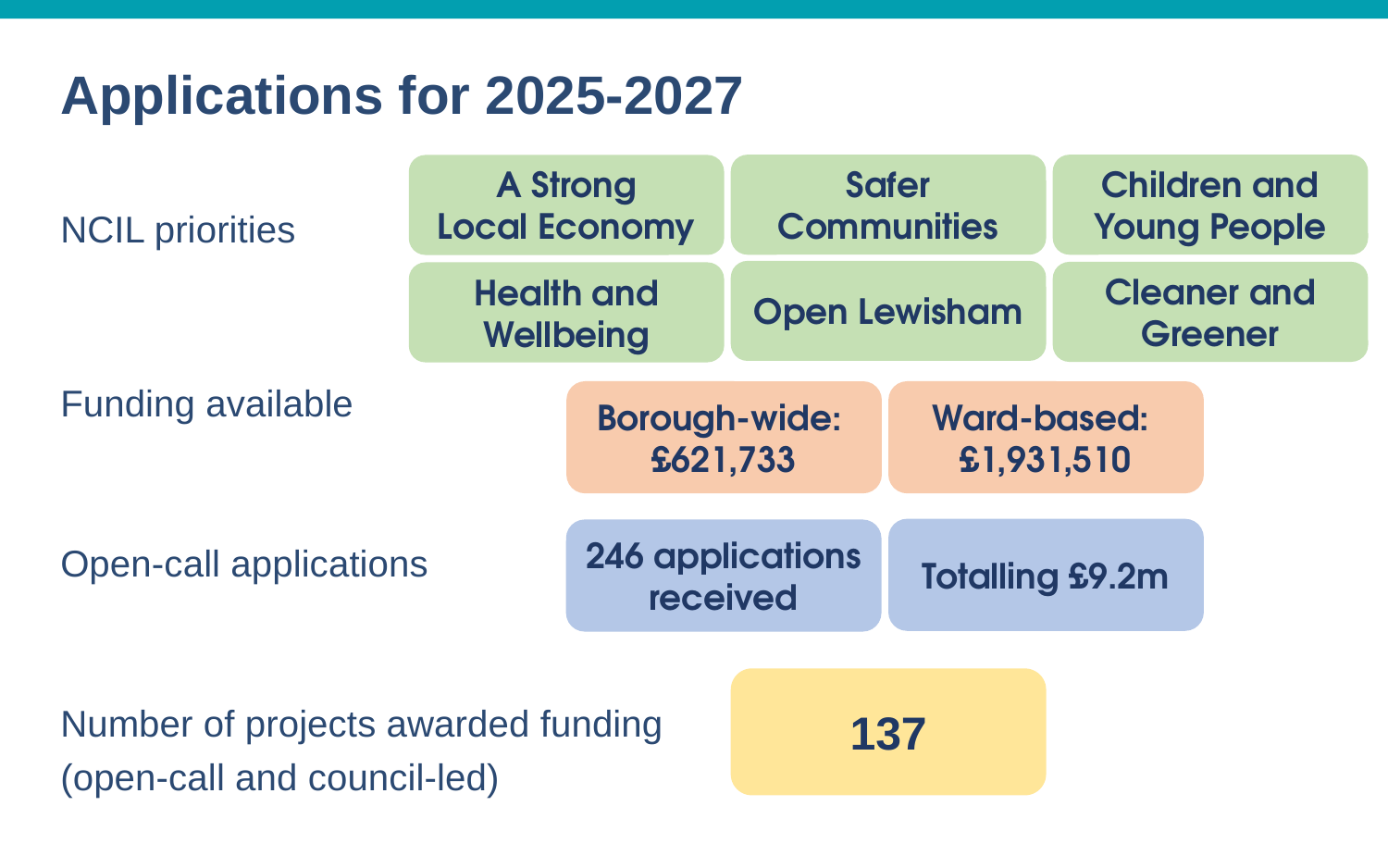

# Applications for 2025-2027
Safer Communities
Children and Young People
A Strong Local Economy
NCIL priorities

Funding available

Open-call applications

Number of projects awarded funding
(open-call and council-led)

Open Lewisham
Cleaner and Greener
Health and Wellbeing
Borough-wide:
£621,733
Ward-based:
£1,931,510
Totalling £9.2m
246 applications received
137